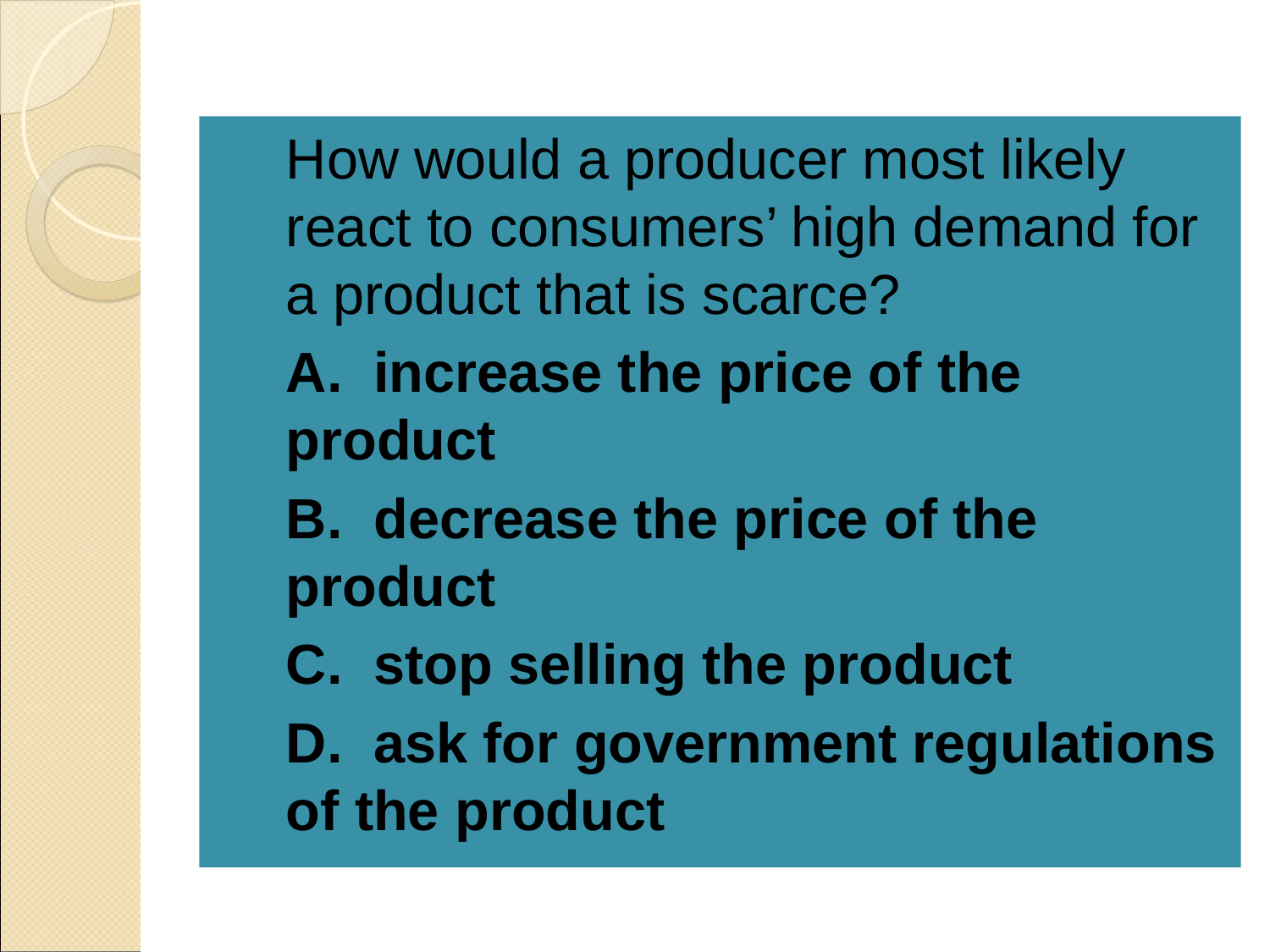

#
How would a producer most likely react to consumers’ high demand for a product that is scarce?
	A.  increase the price of the product
	B.  decrease the price of the product
	C.  stop selling the product
	D.  ask for government regulations of the product